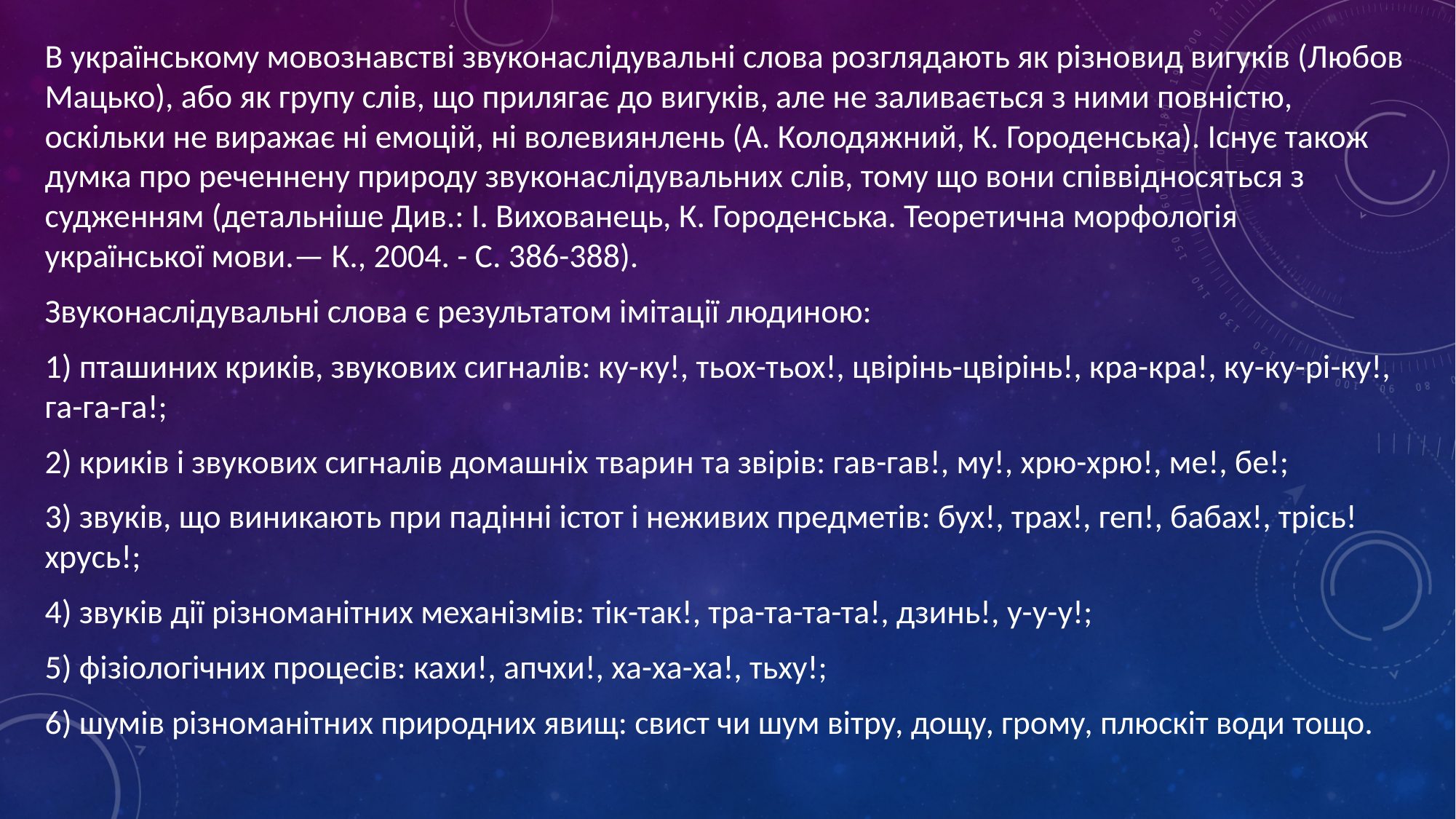

В українському мовознавстві звуконаслідувальні слова розглядають як різновид вигуків (Любов Мацько), або як групу слів, що прилягає до вигуків, але не заливається з ними повністю, оскільки не виражає ні емоцій, ні волевиянлень (А. Колодяжний, К. Городенська). Існує також думка про реченнену природу звуконаслідувальних слів, тому що вони співвідносяться з судженням (детальніше Див.: І. Вихованець, К. Городенська. Теоретична морфологія української мови.— К., 2004. - С. 386-388).
Звуконаслідувальні слова є результатом імітації людиною:
1) пташиних криків, звукових сигналів: ку-ку!, тьох-тьох!, цвірінь-цвірінь!, кра-кра!, ку-ку-рі-ку!, га-га-га!;
2) криків і звукових сигналів домашніх тварин та звірів: гав-гав!, му!, хрю-хрю!, ме!, бе!;
3) звуків, що виникають при падінні істот і неживих предметів: бух!, трах!, геп!, бабах!, трісь! хрусь!;
4) звуків дії різноманітних механізмів: тік-так!, тра-та-та-та!, дзинь!, у-у-у!;
5) фізіологічних процесів: каxи!, апчхи!, ха-ха-ха!, тьху!;
6) шумів різноманітних природних явищ: свист чи шум вітру, дощу, грому, плюскіт води тощо.